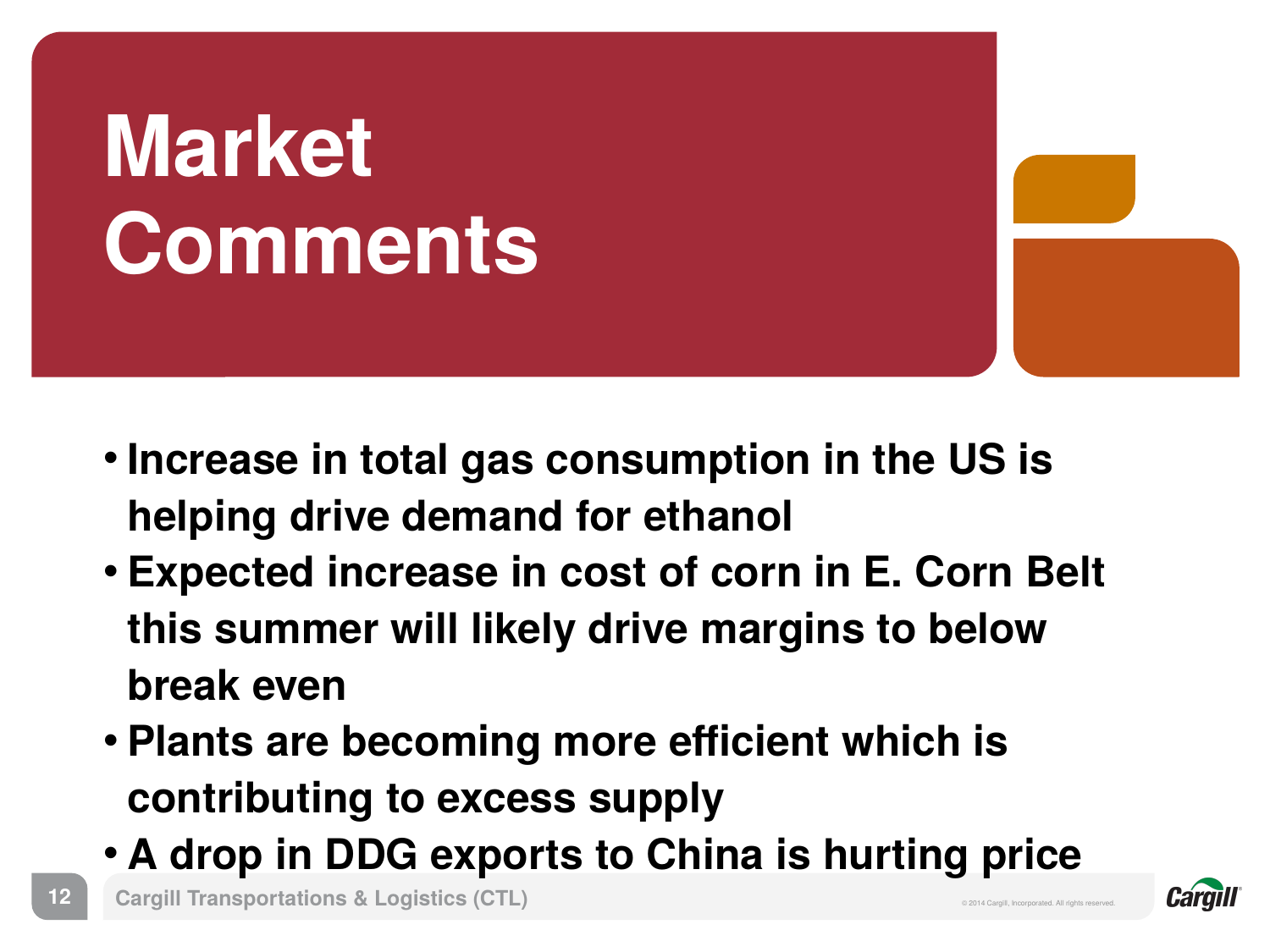

# Market Comments
Increase in total gas consumption in the US is helping drive demand for ethanol
Expected increase in cost of corn in E. Corn Belt this summer will likely drive margins to below break even
Plants are becoming more efficient which is contributing to excess supply
A drop in DDG exports to China is hurting price

12